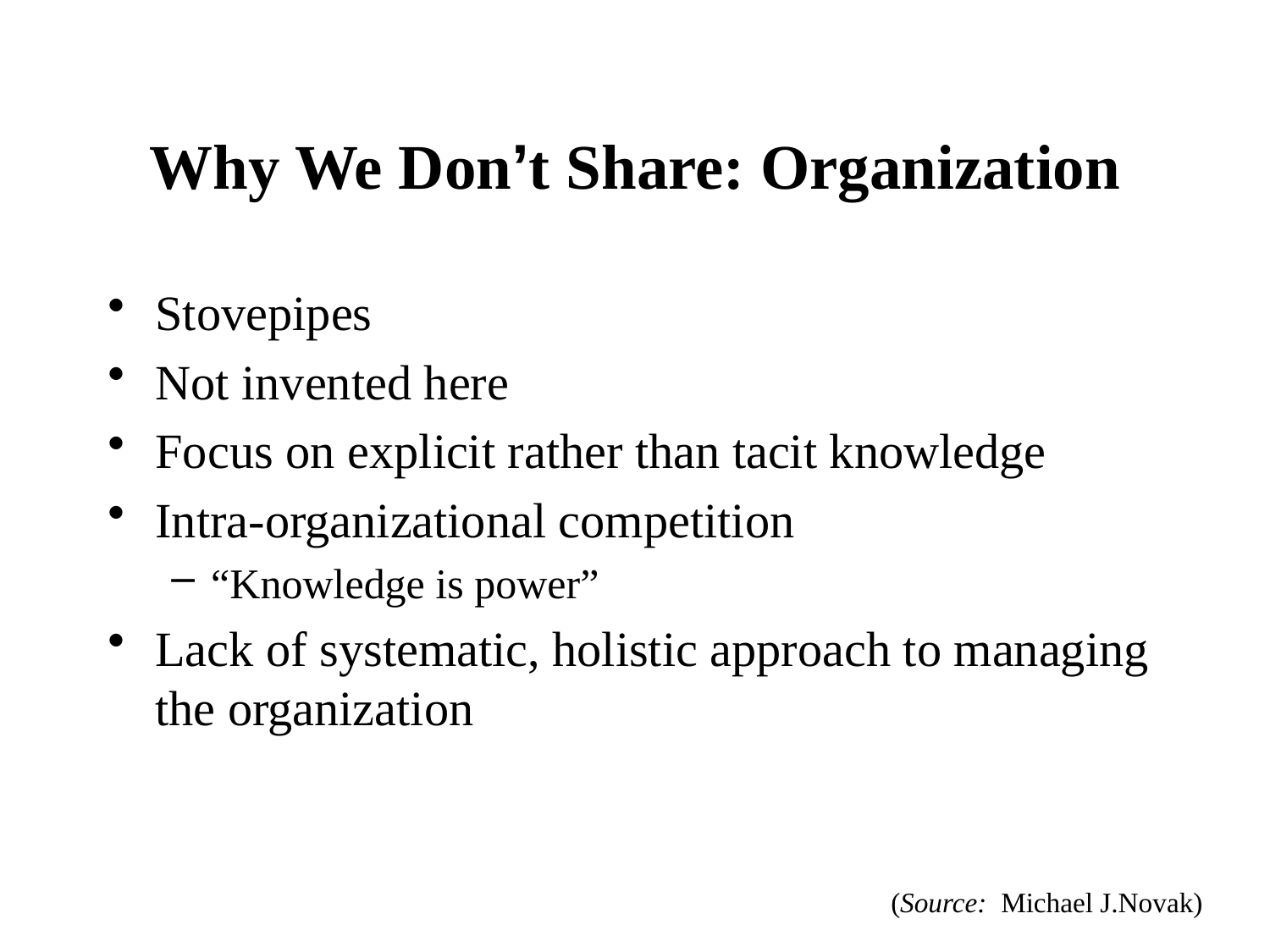

# Why We Don’t Share: Organization
Stovepipes
Not invented here
Focus on explicit rather than tacit knowledge
Intra-organizational competition
“Knowledge is power”
Lack of systematic, holistic approach to managing the organization
(Source:  Michael J.Novak)